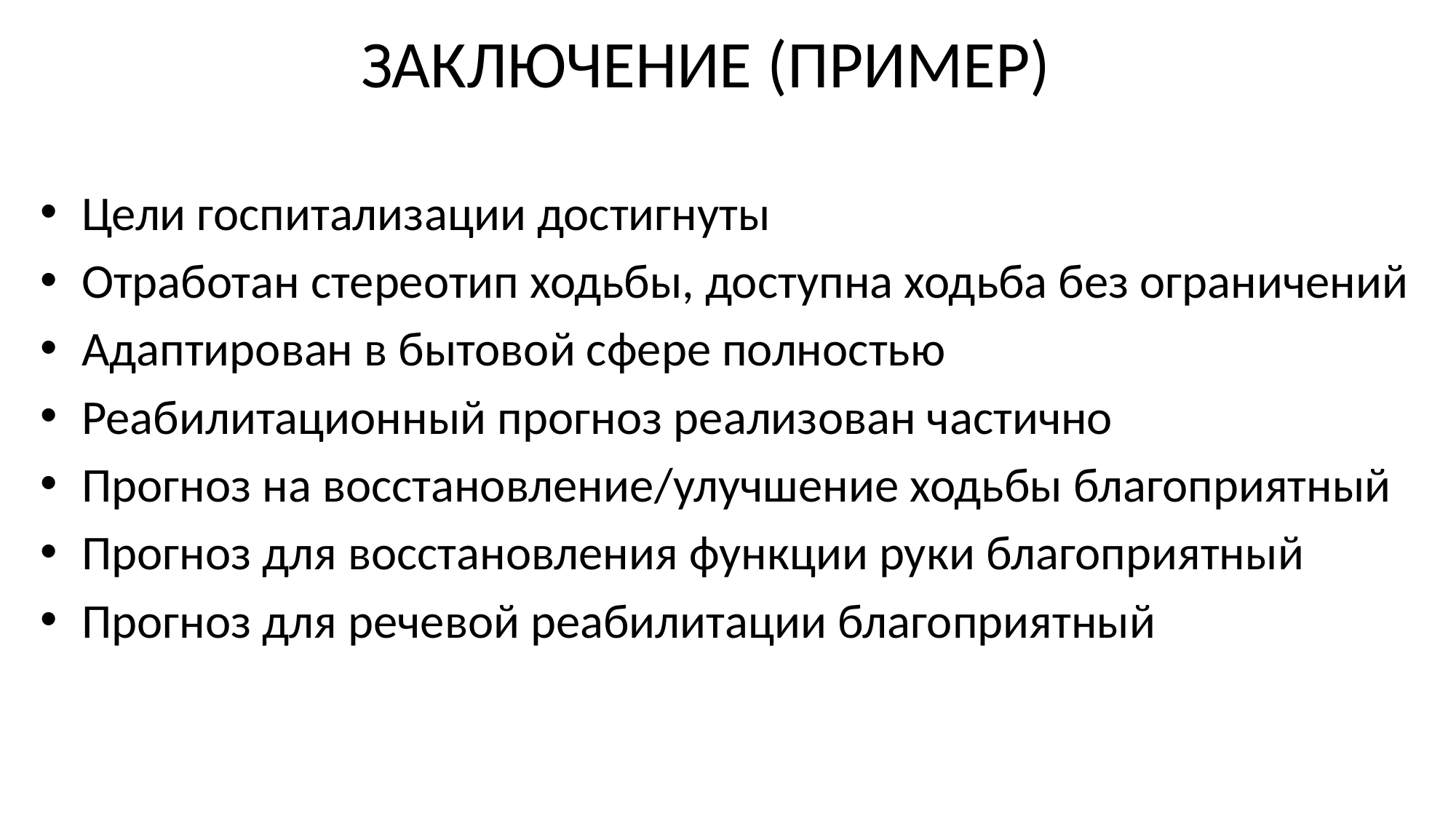

# ЗАКЛЮЧЕНИЕ (ПРИМЕР)
Цели госпитализации достигнуты
Отработан стереотип ходьбы, доступна ходьба без ограничений
Адаптирован в бытовой сфере полностью
Реабилитационный прогноз реализован частично
Прогноз на восстановление/улучшение ходьбы благоприятный
Прогноз для восстановления функции руки благоприятный
Прогноз для речевой реабилитации благоприятный